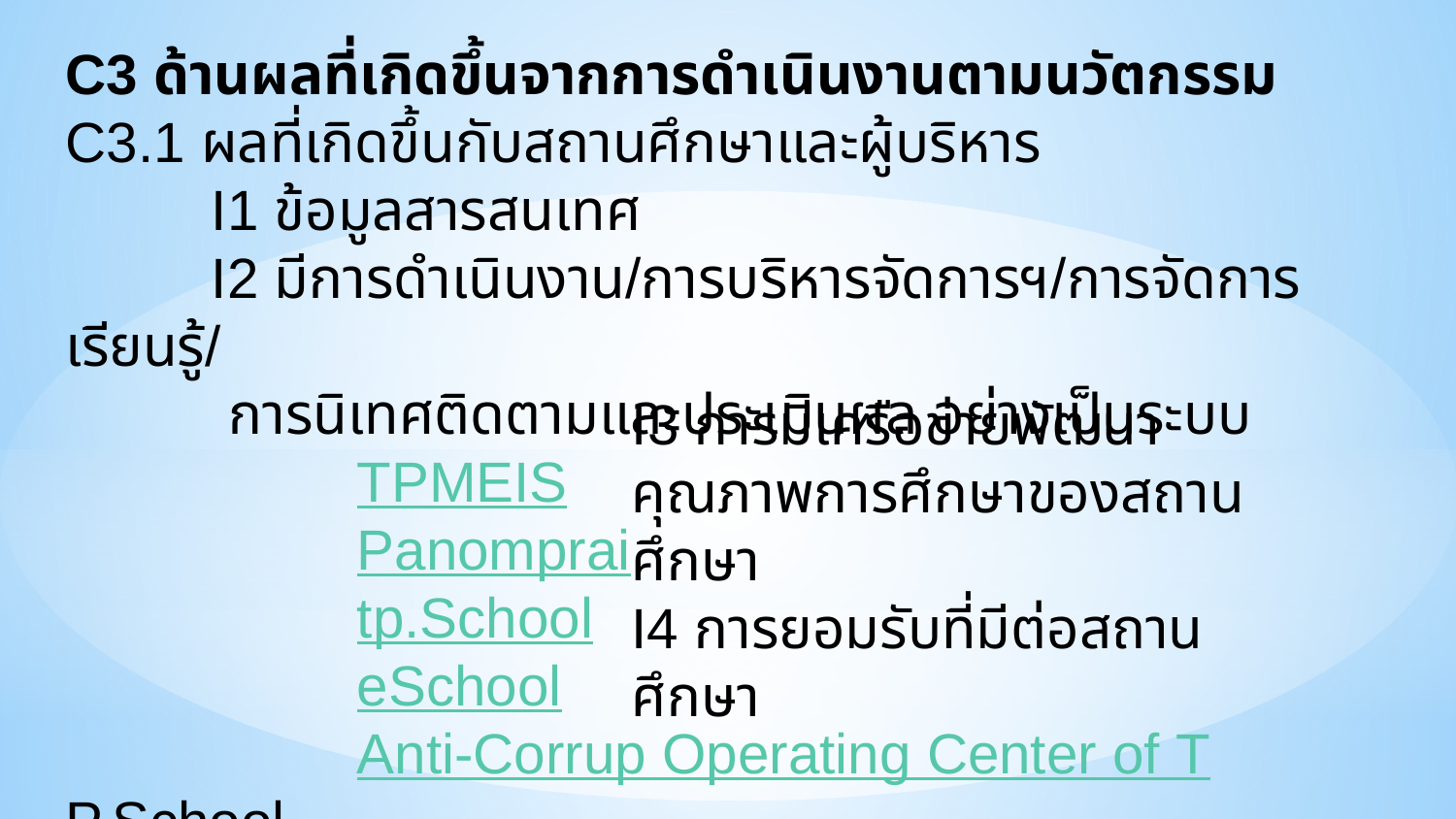

C3 ด้านผลที่เกิดขึ้นจากการดำเนินงานตามนวัตกรรม
C3.1 ผลที่เกิดขึ้นกับสถานศึกษาและผู้บริหาร
	I1 ข้อมูลสารสนเทศ
	I2 มีการดำเนินงาน/การบริหารจัดการฯ/การจัดการเรียนรู้/
           การนิเทศติดตามและประเมินผล อย่างเป็นระบบ
		TPMEIS
		Panomprai
		tp.School
		eSchool
		Anti-Corrup Operating Center of TP.School
I3 การมีเครือข่ายพัฒนาคุณภาพการศึกษาของสถานศึกษา
I4 การยอมรับที่มีต่อสถานศึกษา